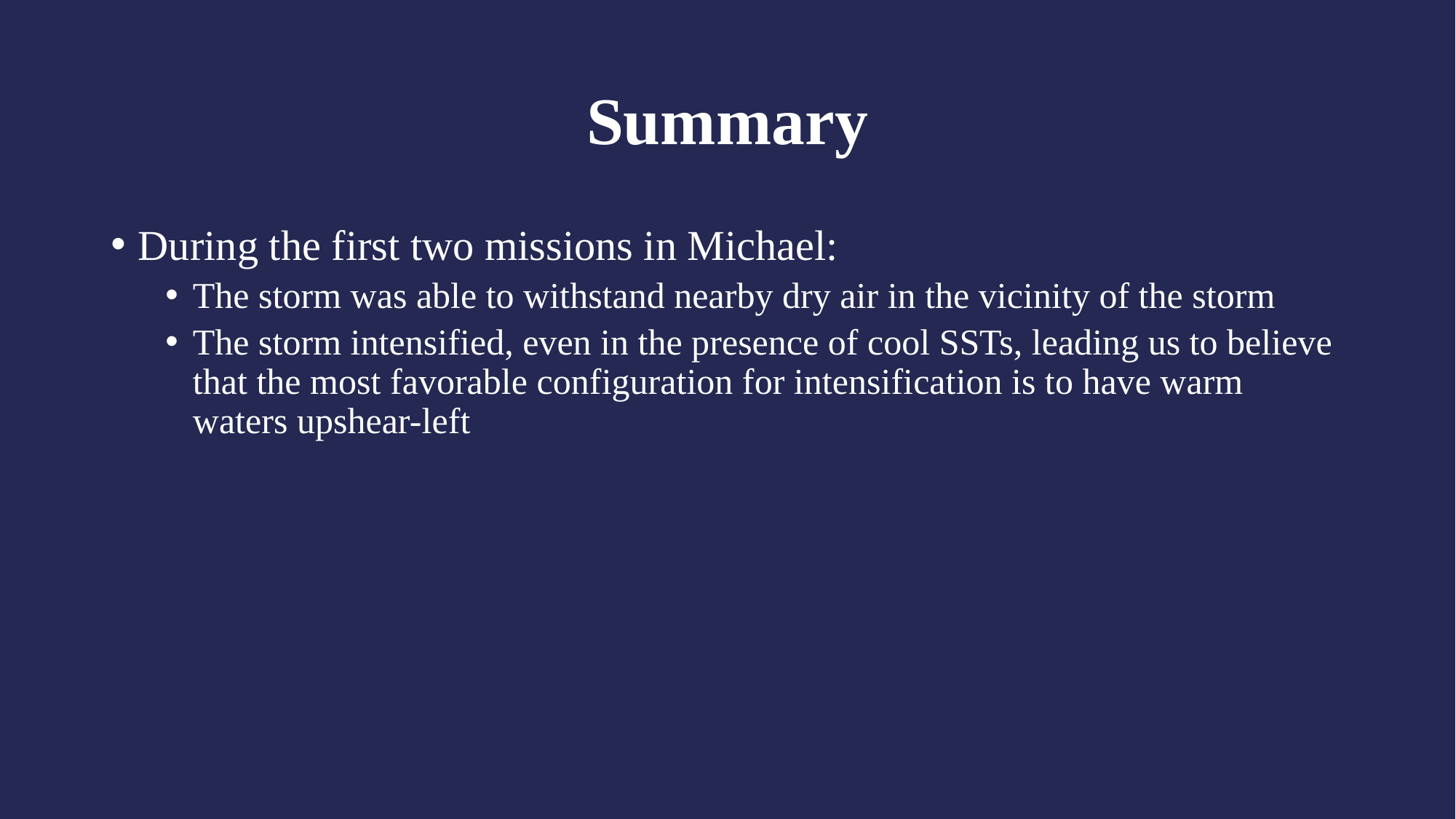

# Summary
During the first two missions in Michael:
The storm was able to withstand nearby dry air in the vicinity of the storm
The storm intensified, even in the presence of cool SSTs, leading us to believe that the most favorable configuration for intensification is to have warm waters upshear-left